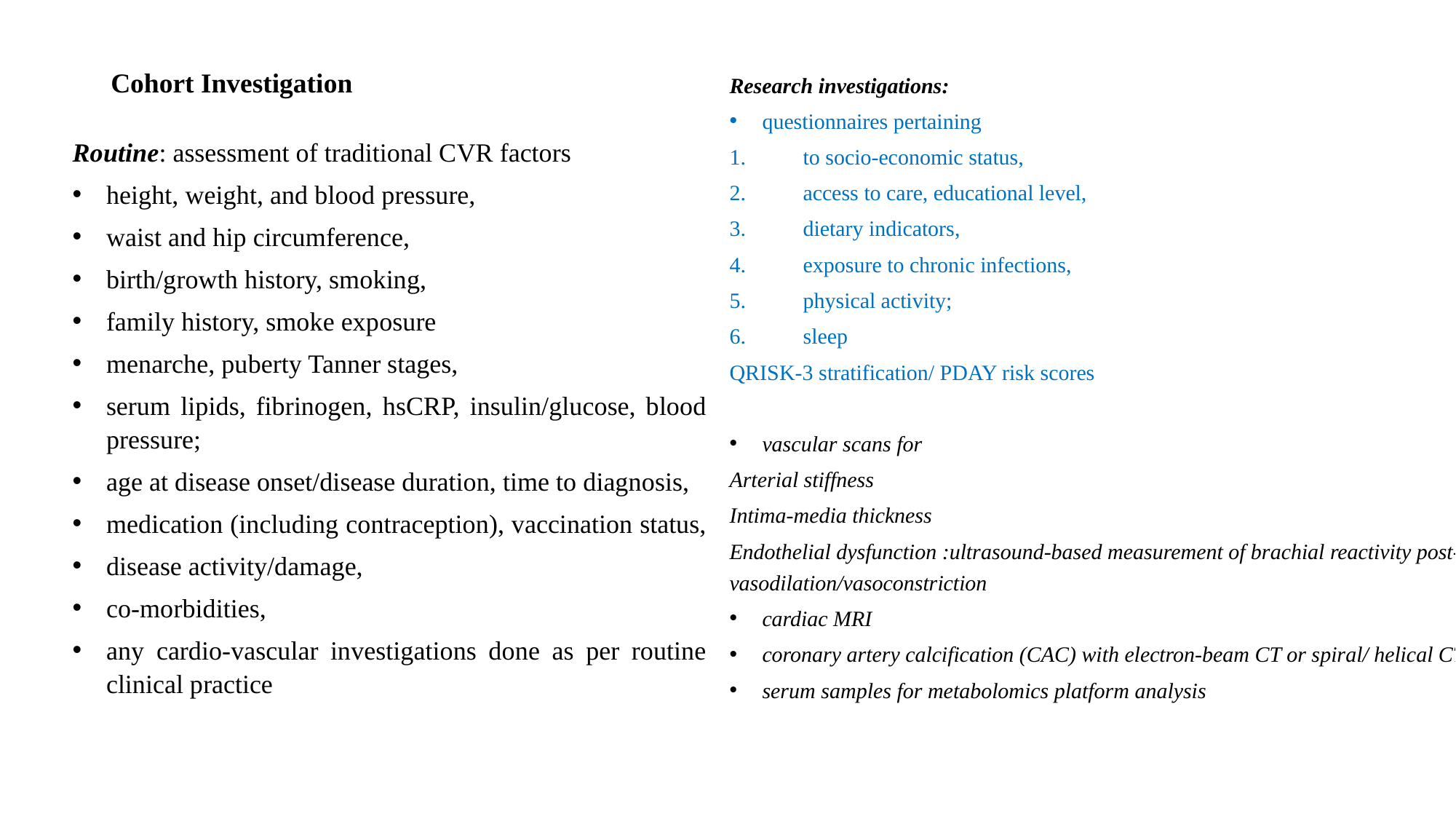

Cohort Investigation

Research investigations:
questionnaires pertaining
to socio-economic status,
access to care, educational level,
dietary indicators,
exposure to chronic infections,
physical activity;
sleep
QRISK-3 stratification/ PDAY risk scores

vascular scans for
Arterial stiffness
Intima-media thickness
Endothelial dysfunction :ultrasound-based measurement of brachial reactivity post-vasodilation/vasoconstriction
cardiac MRI
coronary artery calcification (CAC) with electron-beam CT or spiral/ helical CT
serum samples for metabolomics platform analysis

Routine: assessment of traditional CVR factors
height, weight, and blood pressure,
waist and hip circumference,
birth/growth history, smoking,
family history, smoke exposure
menarche, puberty Tanner stages,
serum lipids, fibrinogen, hsCRP, insulin/glucose, blood pressure;
age at disease onset/disease duration, time to diagnosis,
medication (including contraception), vaccination status,
disease activity/damage,
co-morbidities,
any cardio-vascular investigations done as per routine clinical practice